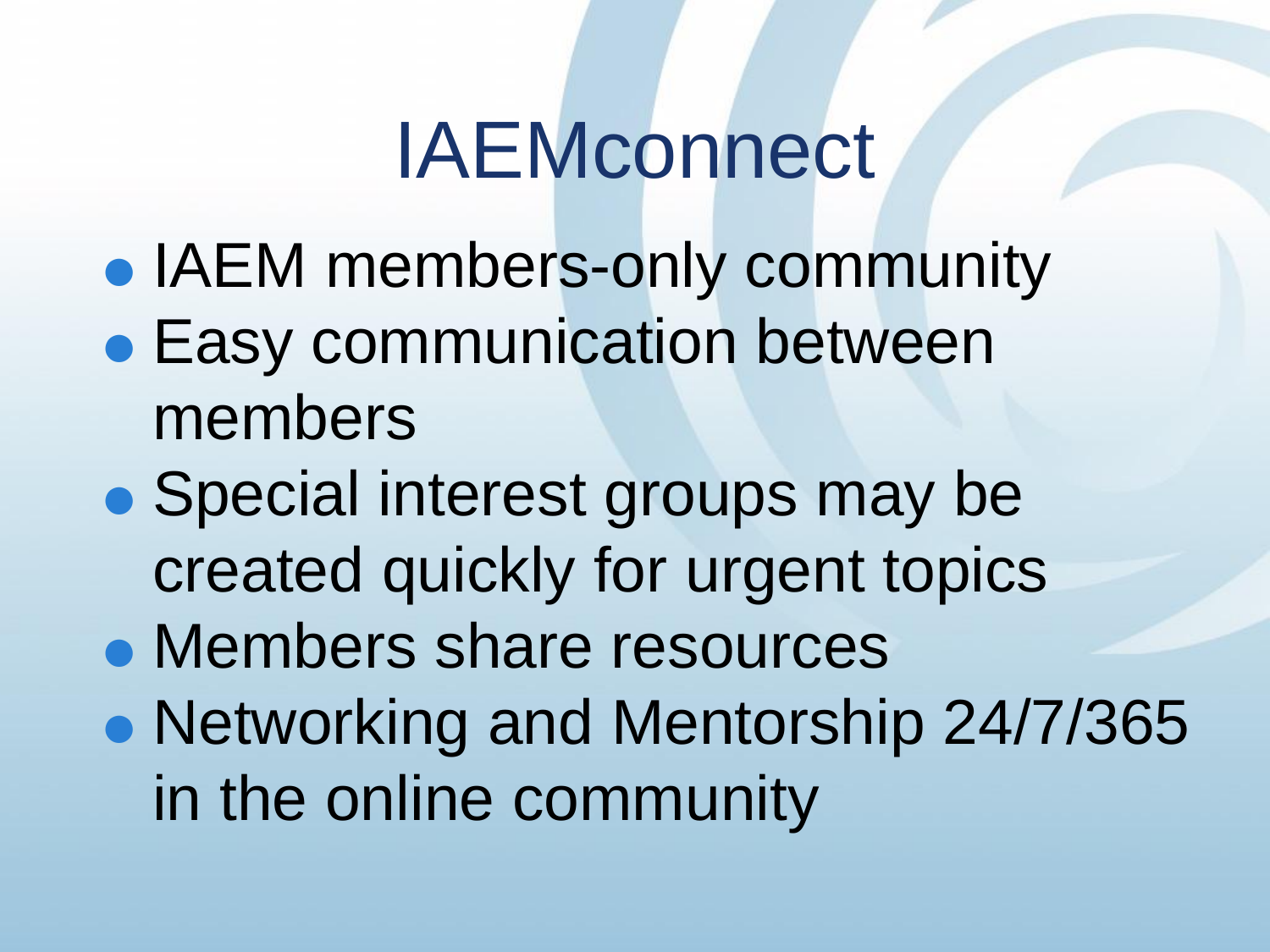

# IAEMconnect
IAEM members-only community
Easy communication between members
Special interest groups may be created quickly for urgent topics
Members share resources
Networking and Mentorship 24/7/365 in the online community